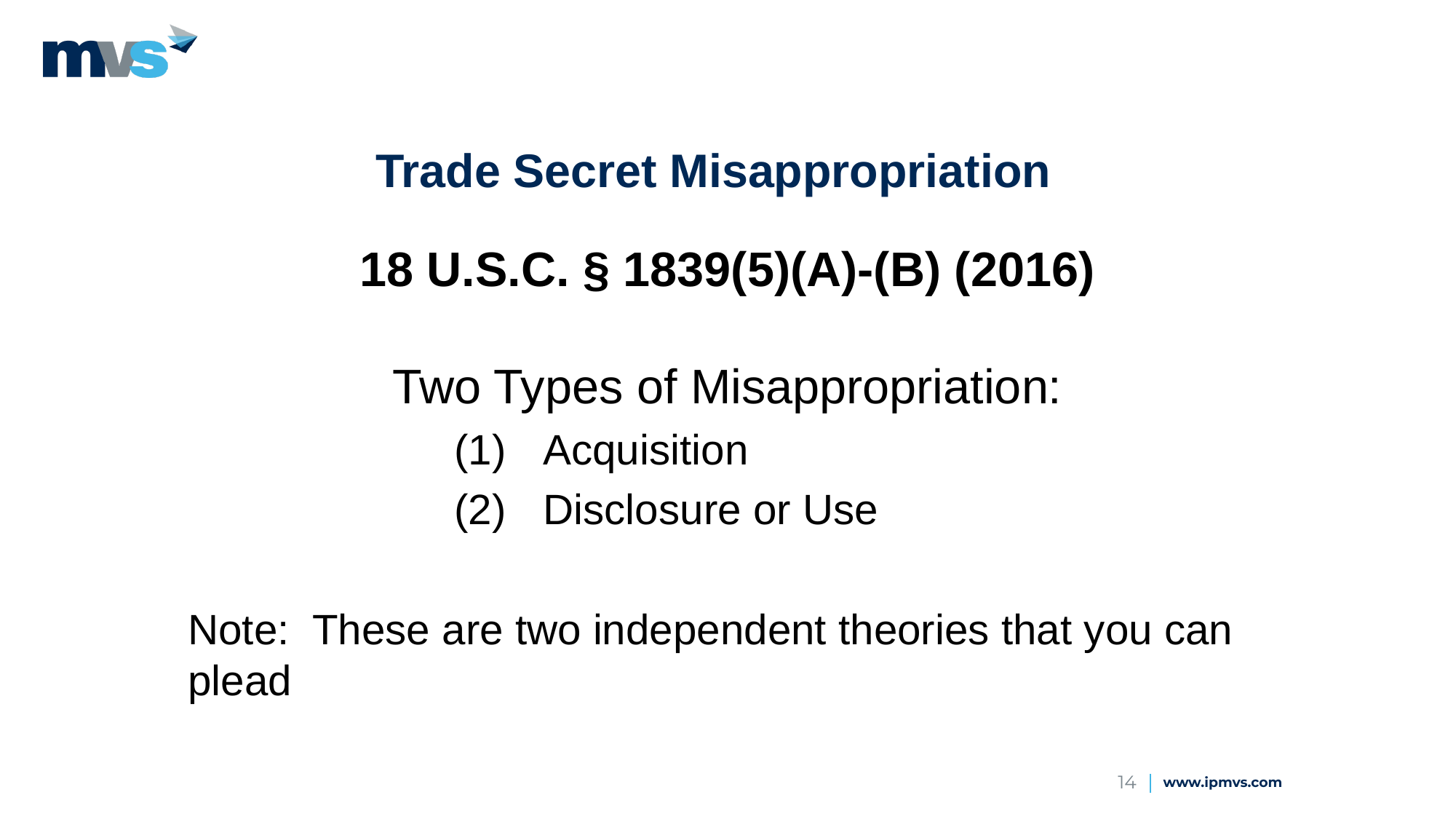

# Trade Secret Misappropriation
18 U.S.C. § 1839(5)(A)-(B) (2016)
Two Types of Misappropriation:
Acquisition
Disclosure or Use

Note:  These are two independent theories that you can plead